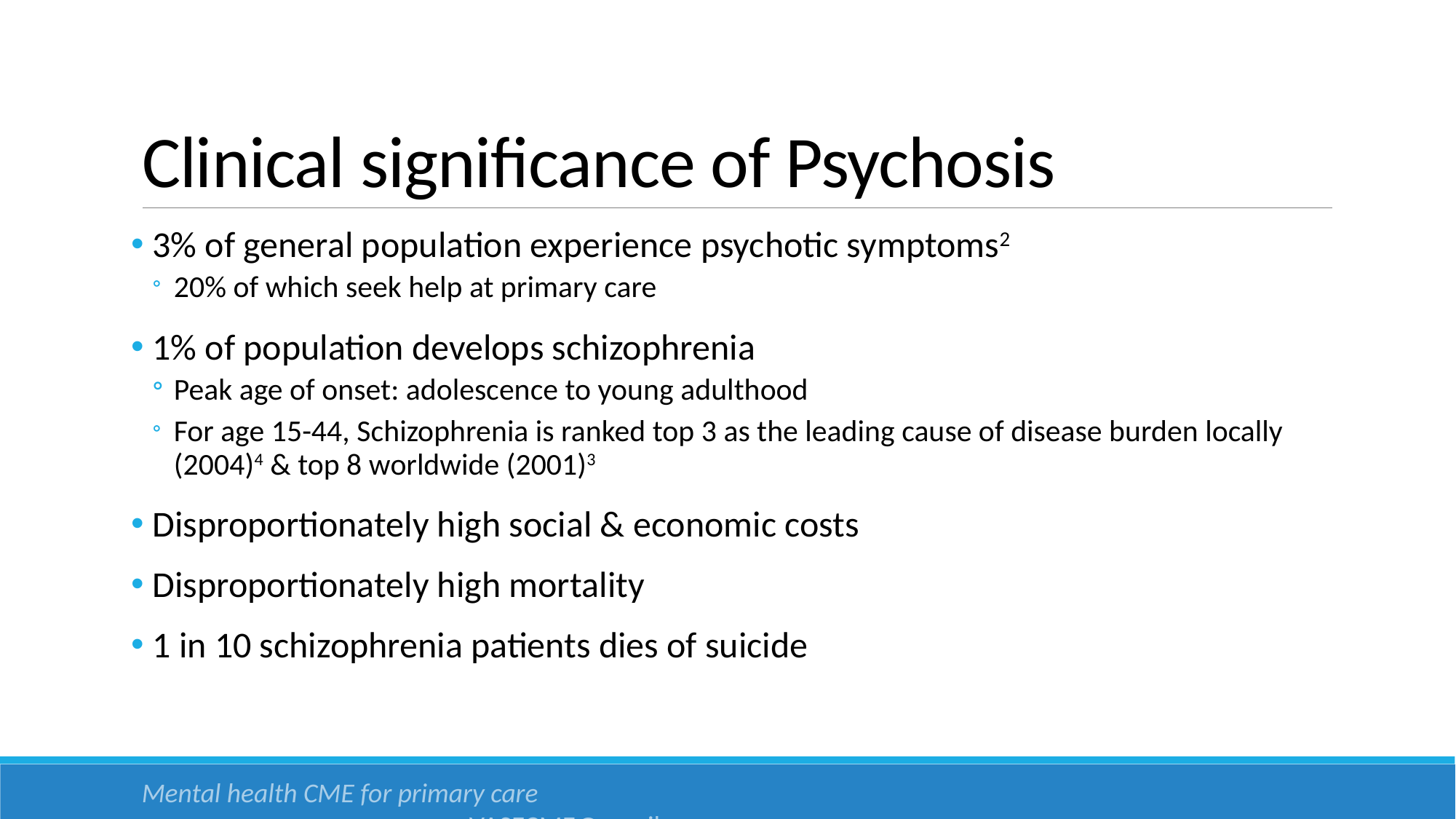

# Clinical significance of Psychosis
3% of general population experience psychotic symptoms2
20% of which seek help at primary care
1% of population develops schizophrenia
Peak age of onset: adolescence to young adulthood
For age 15-44, Schizophrenia is ranked top 3 as the leading cause of disease burden locally (2004)4 & top 8 worldwide (2001)3
Disproportionately high social & economic costs
Disproportionately high mortality
1 in 10 schizophrenia patients dies of suicide